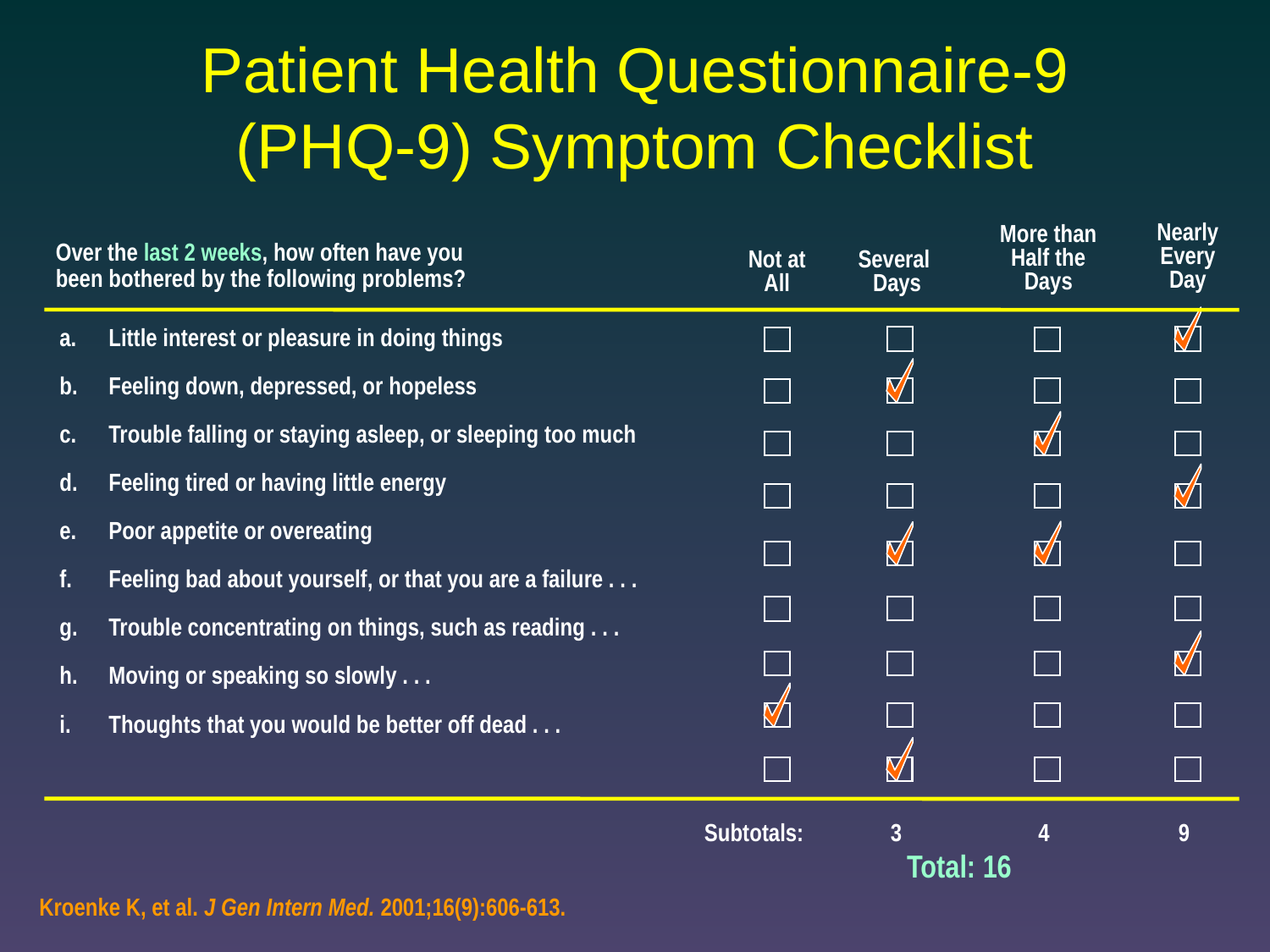

# Patient Health Questionnaire-9 (PHQ-9) Symptom Checklist
Nearly
Every
Day
More than
Half the
Days

Over the last 2 weeks, how often have you
been bothered by the following problems?
Not at
All
Several
Days

a.	Little interest or pleasure in doing things
b.	Feeling down, depressed, or hopeless
c.	Trouble falling or staying asleep, or sleeping too much
d.	Feeling tired or having little energy
e.	Poor appetite or overeating
f.	Feeling bad about yourself, or that you are a failure . . .
g.	Trouble concentrating on things, such as reading . . .
h.	Moving or speaking so slowly . . .
i.	Thoughts that you would be better off dead . . .

Subtotals:
3
4
9
  Total: 16
Kroenke K, et al. J Gen Intern Med. 2001;16(9):606-613.